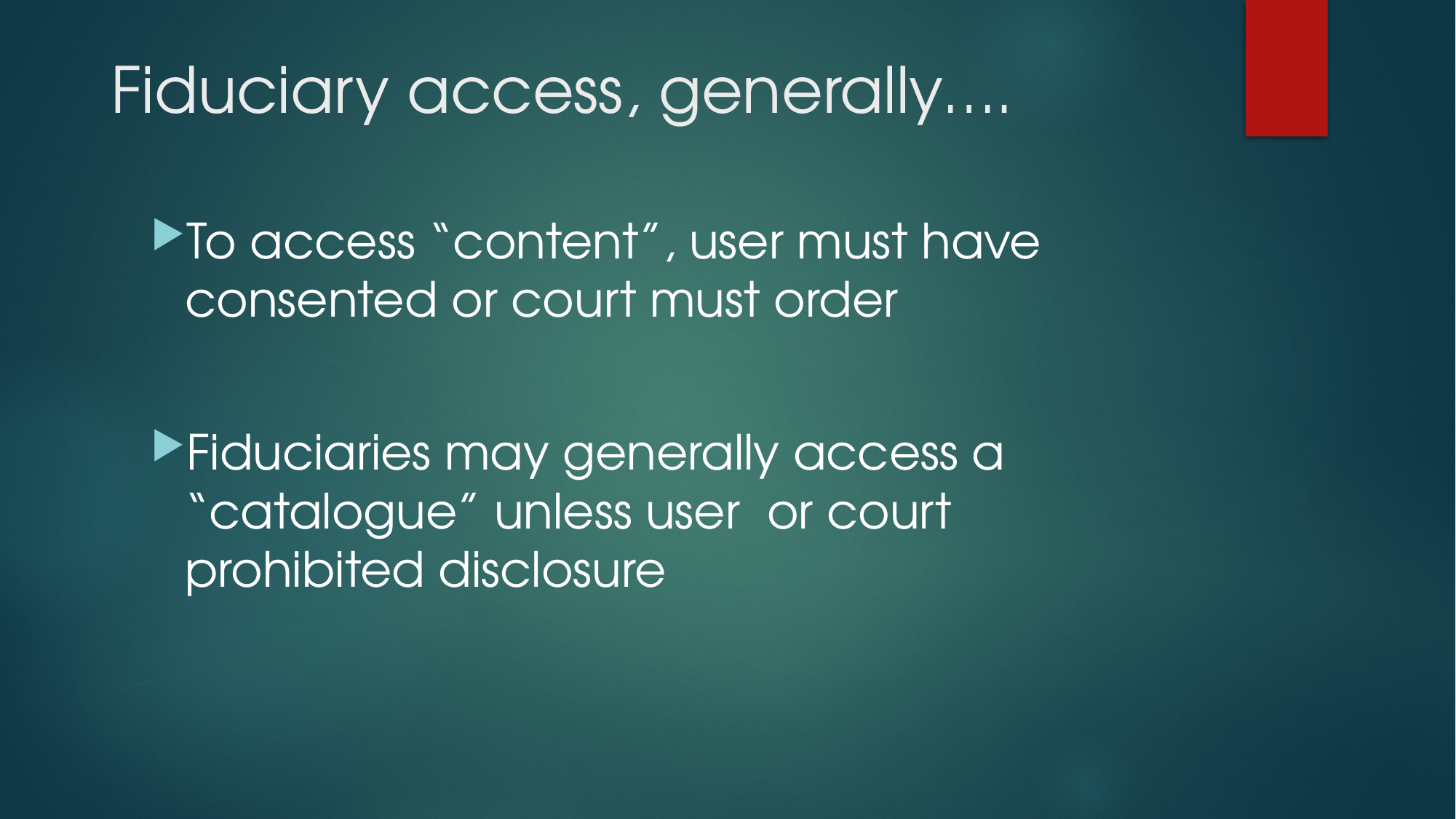

# Fiduciary access, generally….
To access “content”, user must have consented or court must order

Fiduciaries may generally access a “catalogue” unless user  or court prohibited disclosure